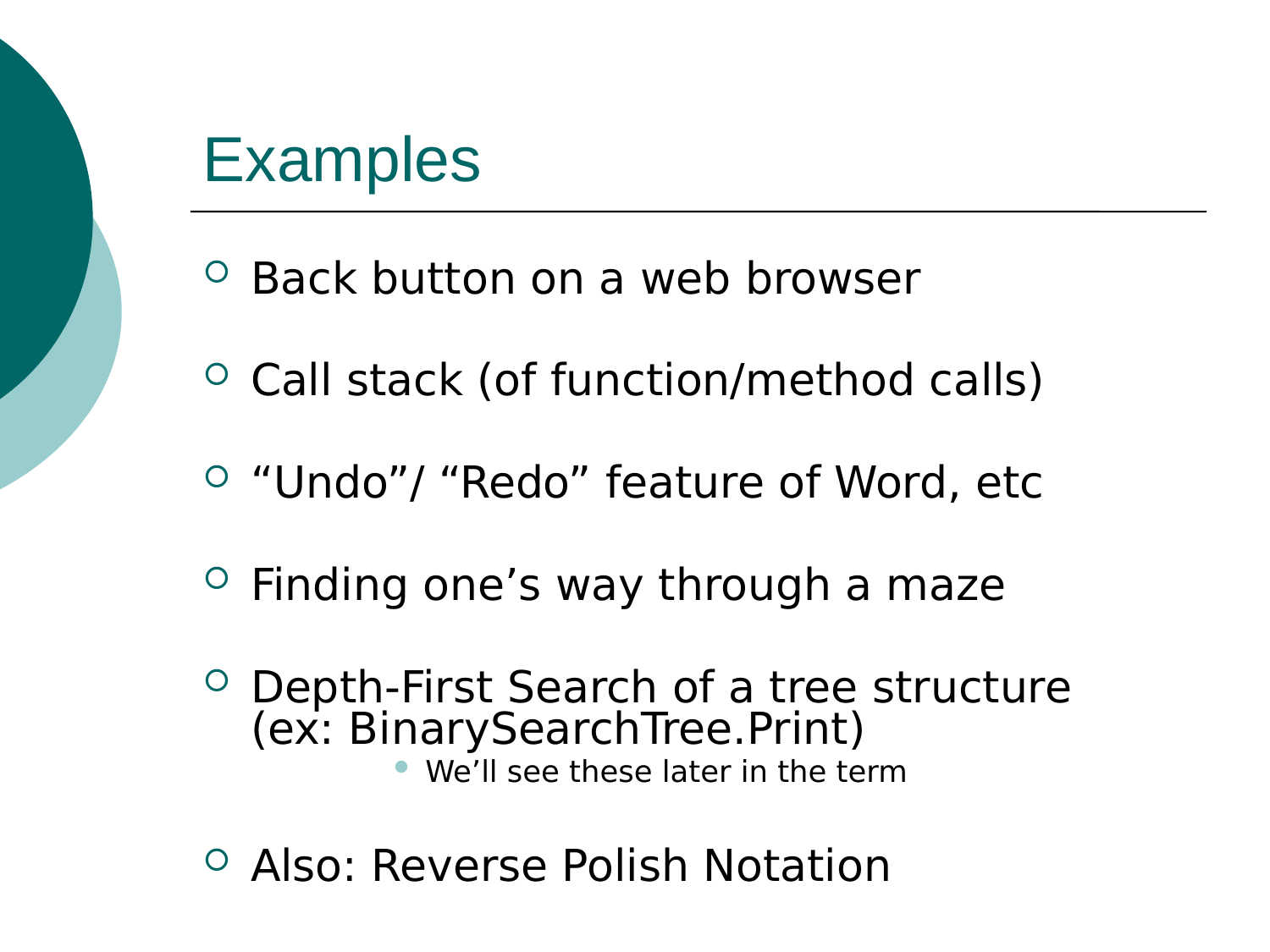

# Examples
Back button on a web browser

Call stack (of function/method calls)

“Undo”/ “Redo” feature of Word, etc

Finding one’s way through a maze

Depth-First Search of a tree structure
(ex: BinarySearchTree.Print)
We’ll see these later in the term

Also: Reverse Polish Notation